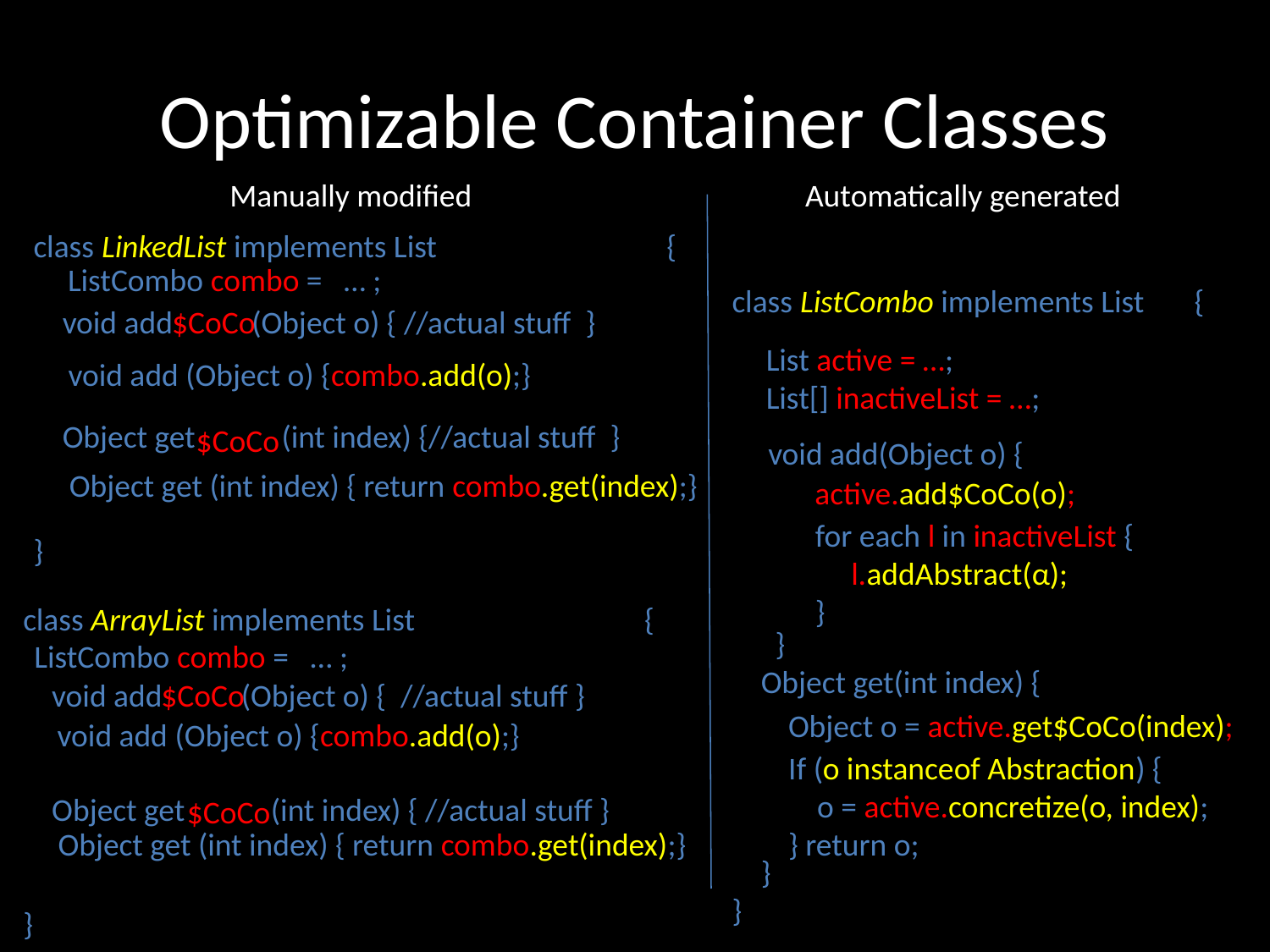

# Optimizable Container Classes
Manually modified
Automatically generated
class LinkedList implements List                                {

    void add           (Object o) { //actual stuff  }

    Object get            (int index) {//actual stuff  }

}
ListCombo combo =   … ;
class ListCombo implements List       {

     void add(Object o) {

      }
    Object get(int index) {

    }
}

}
$CoCo
List active = …;
List[] inactiveList = …;
void add (Object o) {combo.add(o);}
$CoCo
Object get (int index) { return combo.get(index);}
active.add$CoCo(o);
for each l in inactiveList {
     l.addAbstract(α);
}

class ArrayList implements List                                {

    void add           (Object o) {  //actual stuff }

    Object get            (int index) { //actual stuff }

}
ListCombo combo =   … ;
$CoCo
Object o = active.get$CoCo(index);
void add (Object o) {combo.add(o);}
If (o instanceof Abstraction) {
    o = active.concretize(o, index);
} return o;

$CoCo
Object get (int index) { return combo.get(index);}